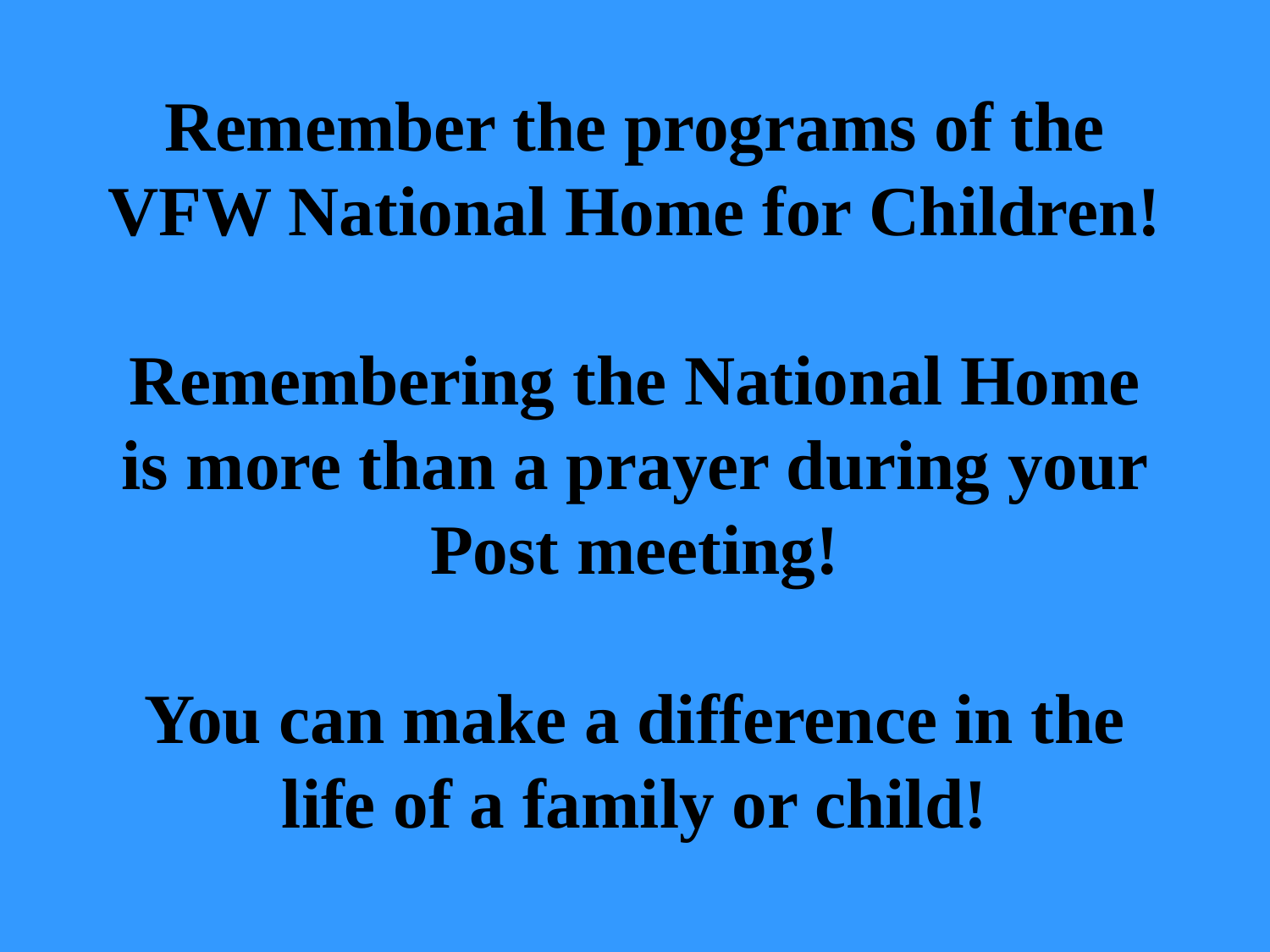

Remember the programs of the VFW National Home for Children!

Remembering the National Home is more than a prayer during your Post meeting!

You can make a difference in the life of a family or child!